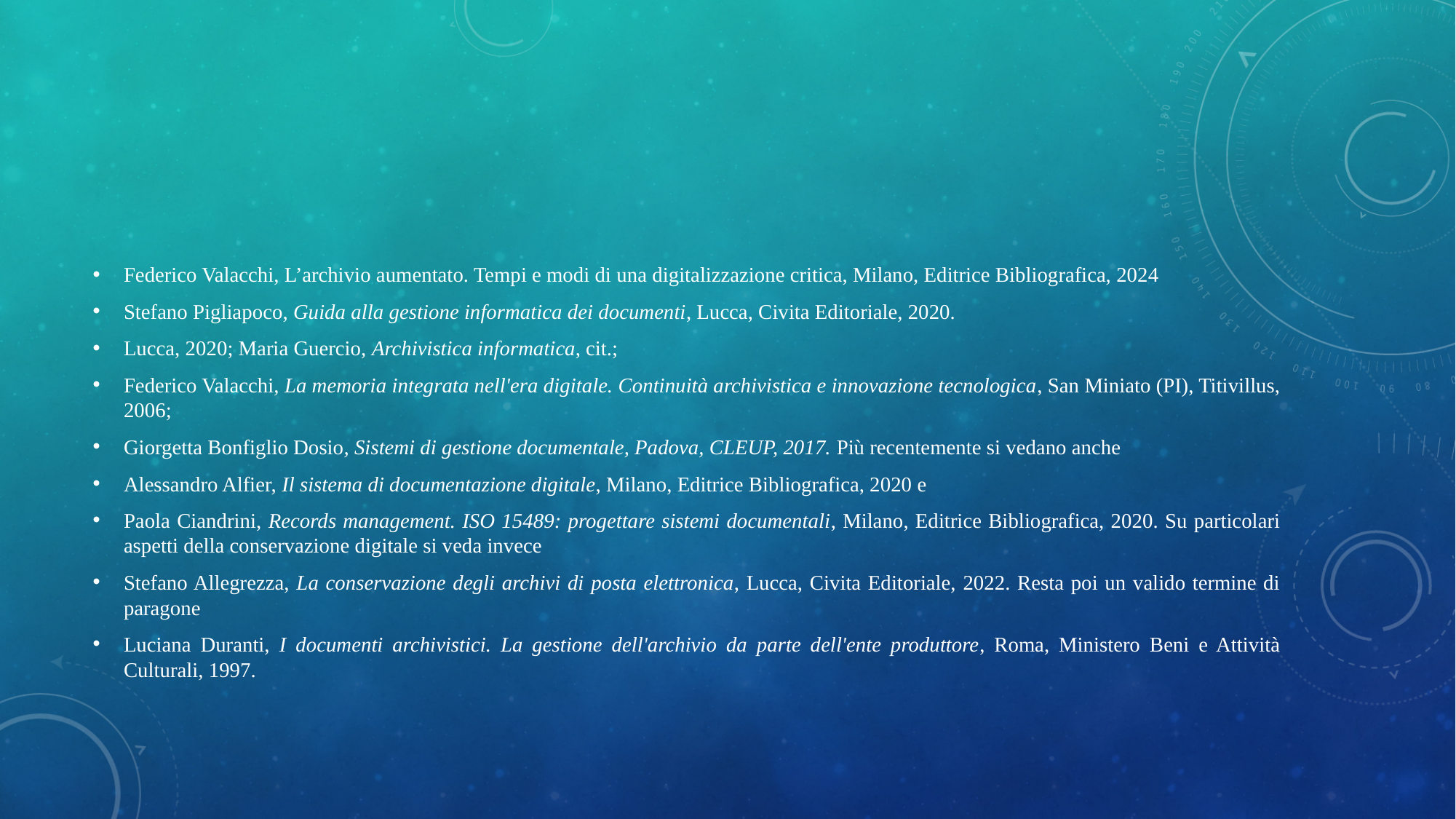

#
Federico Valacchi, L’archivio aumentato. Tempi e modi di una digitalizzazione critica, Milano, Editrice Bibliografica, 2024
Stefano Pigliapoco, Guida alla gestione informatica dei documenti, Lucca, Civita Editoriale, 2020.
Lucca, 2020; Maria Guercio, Archivistica informatica, cit.;
Federico Valacchi, La memoria integrata nell'era digitale. Continuità archivistica e innovazione tecnologica, San Miniato (PI), Titivillus, 2006;
Giorgetta Bonfiglio Dosio, Sistemi di gestione documentale, Padova, CLEUP, 2017. Più recentemente si vedano anche
Alessandro Alfier, Il sistema di documentazione digitale, Milano, Editrice Bibliografica, 2020 e
Paola Ciandrini, Records management. ISO 15489: progettare sistemi documentali, Milano, Editrice Bibliografica, 2020. Su particolari aspetti della conservazione digitale si veda invece
Stefano Allegrezza, La conservazione degli archivi di posta elettronica, Lucca, Civita Editoriale, 2022. Resta poi un valido termine di paragone
Luciana Duranti, I documenti archivistici. La gestione dell'archivio da parte dell'ente produttore, Roma, Ministero Beni e Attività Culturali, 1997.